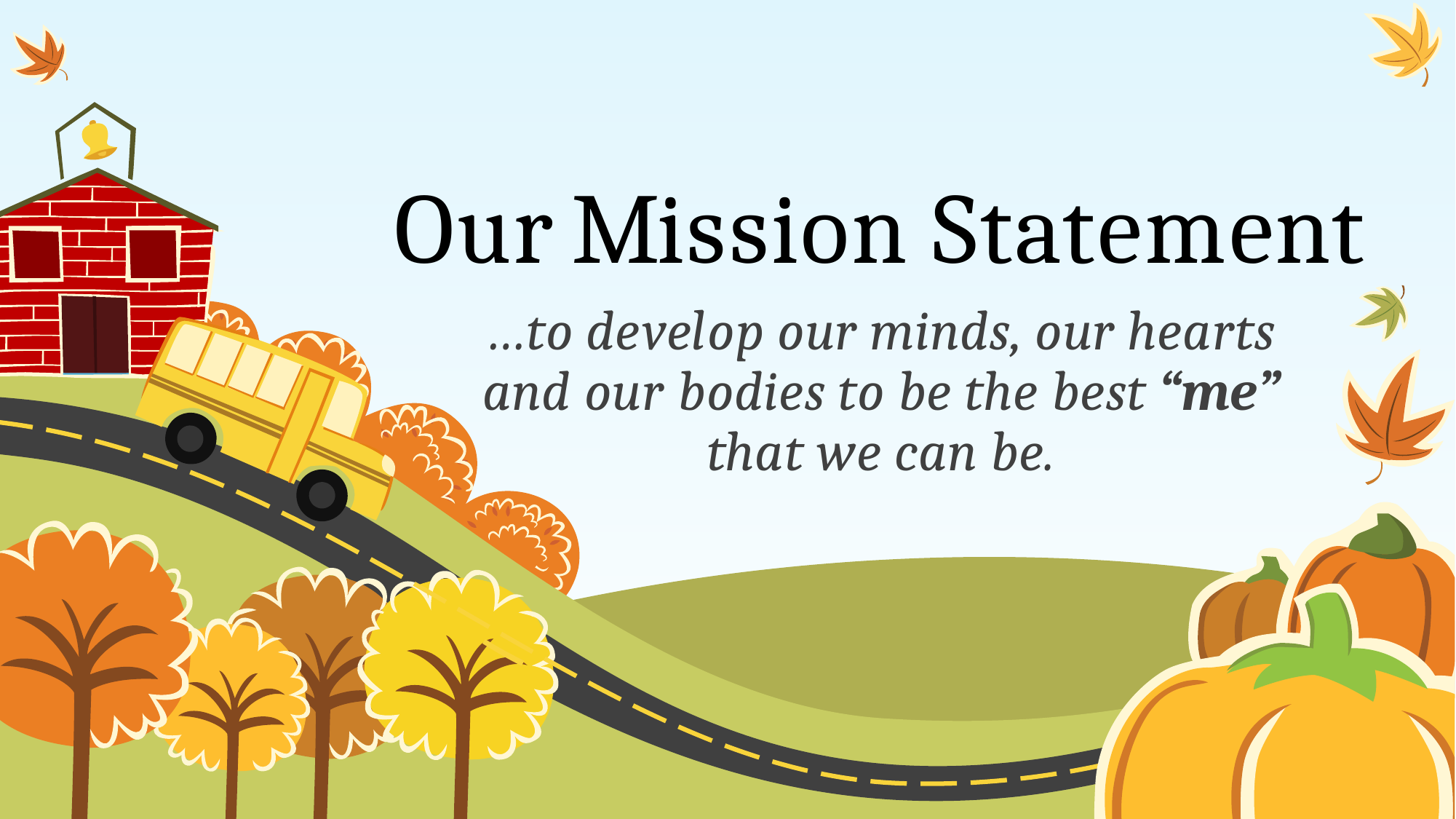

# Our Mission Statement
…to develop our minds, our hearts and our bodies to be the best “me” that we can be.